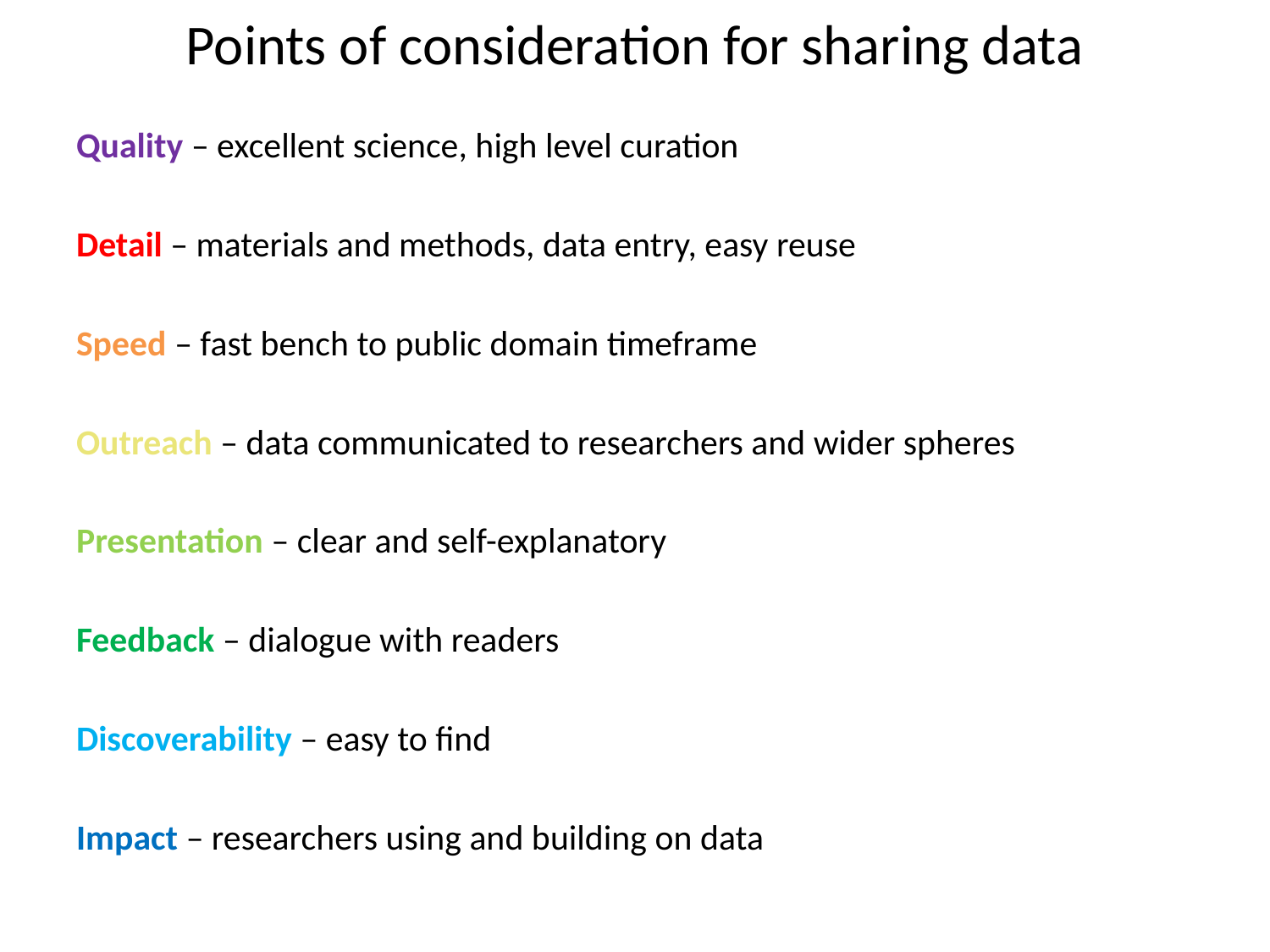

Points of consideration for sharing data
Quality – excellent science, high level curation

Detail – materials and methods, data entry, easy reuse

Speed – fast bench to public domain timeframe

Outreach – data communicated to researchers and wider spheres

Presentation – clear and self-explanatory

Feedback – dialogue with readers

Discoverability – easy to find

Impact – researchers using and building on data